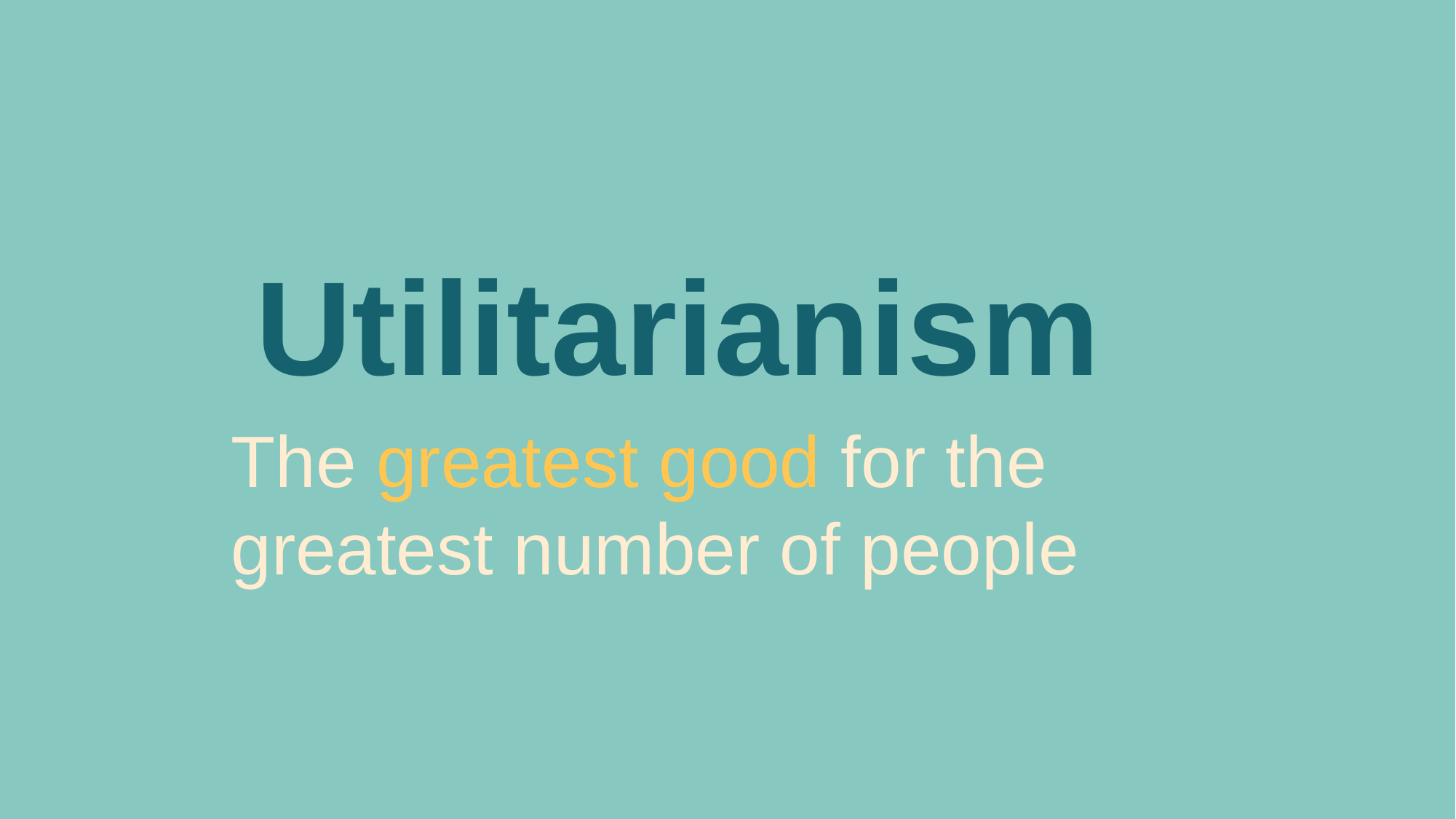

Utilitarianism
The greatest good for the greatest number of people